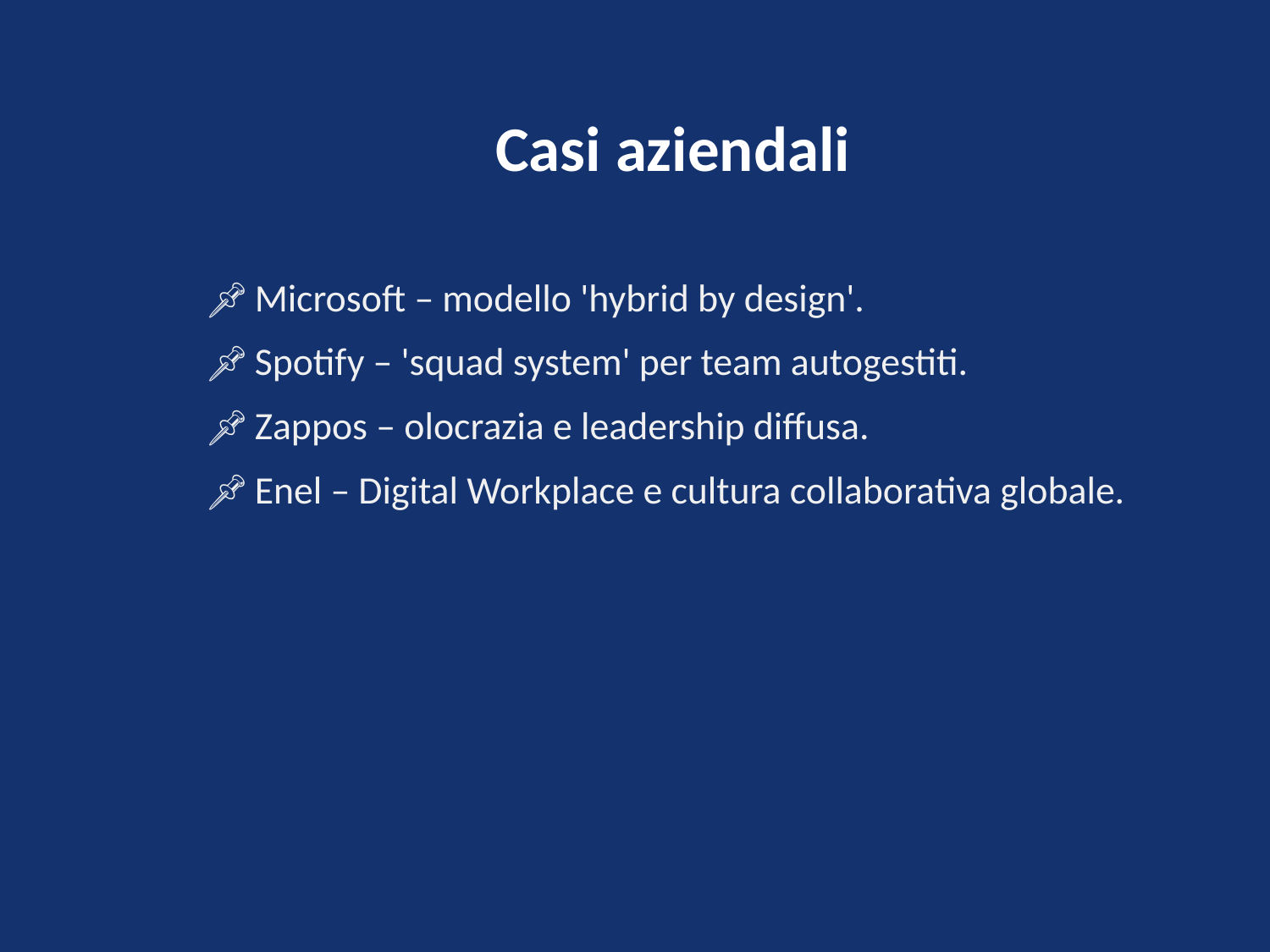

Casi aziendali

📌 Microsoft – modello 'hybrid by design'.
📌 Spotify – 'squad system' per team autogestiti.
📌 Zappos – olocrazia e leadership diffusa.
📌 Enel – Digital Workplace e cultura collaborativa globale.